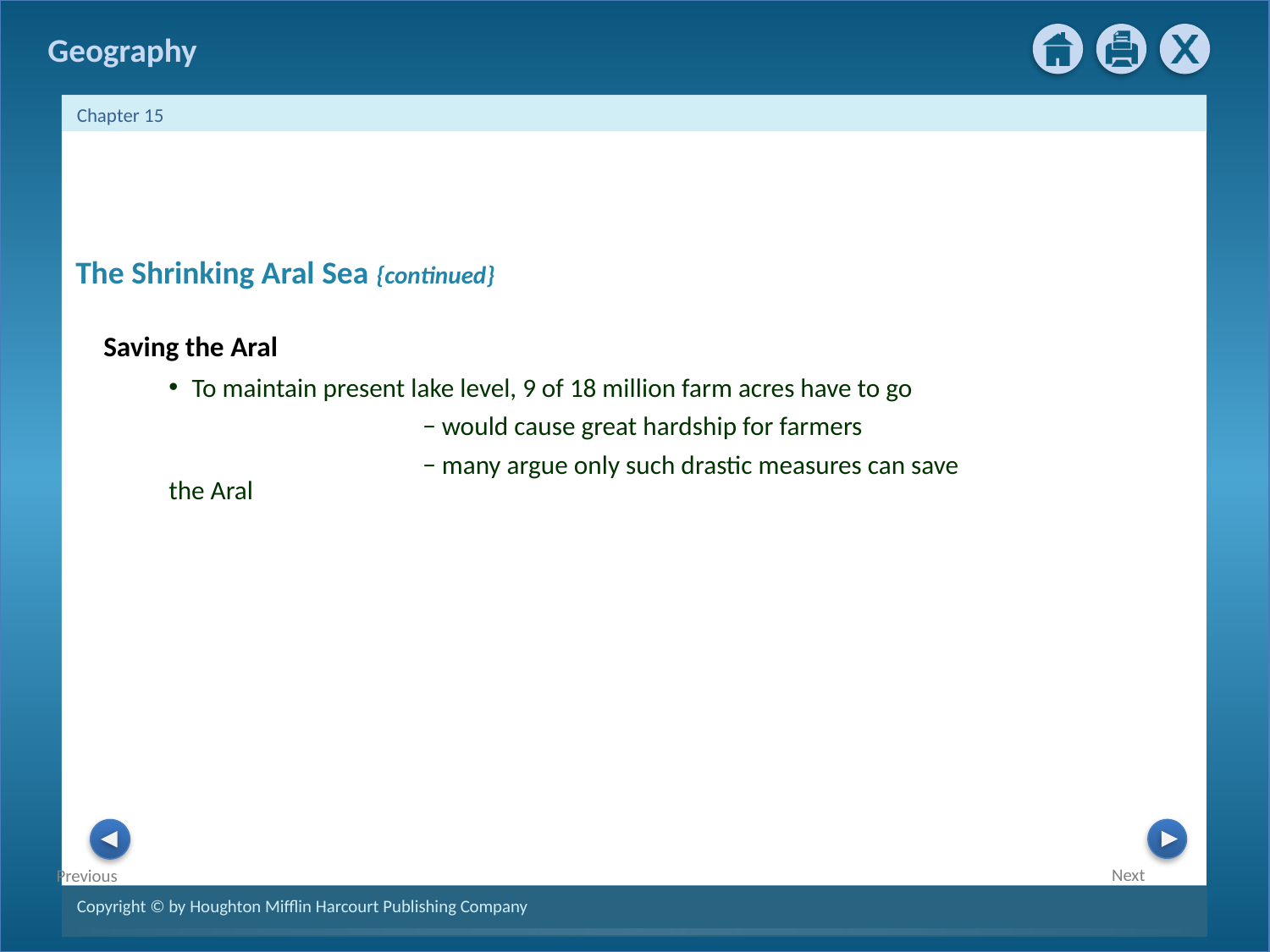

The Shrinking Aral Sea {continued}

Saving the Aral
To maintain present lake level, 9 of 18 million farm acres have to go
	 	− would cause great hardship for farmers
	 	− many argue only such drastic measures can save the Aral